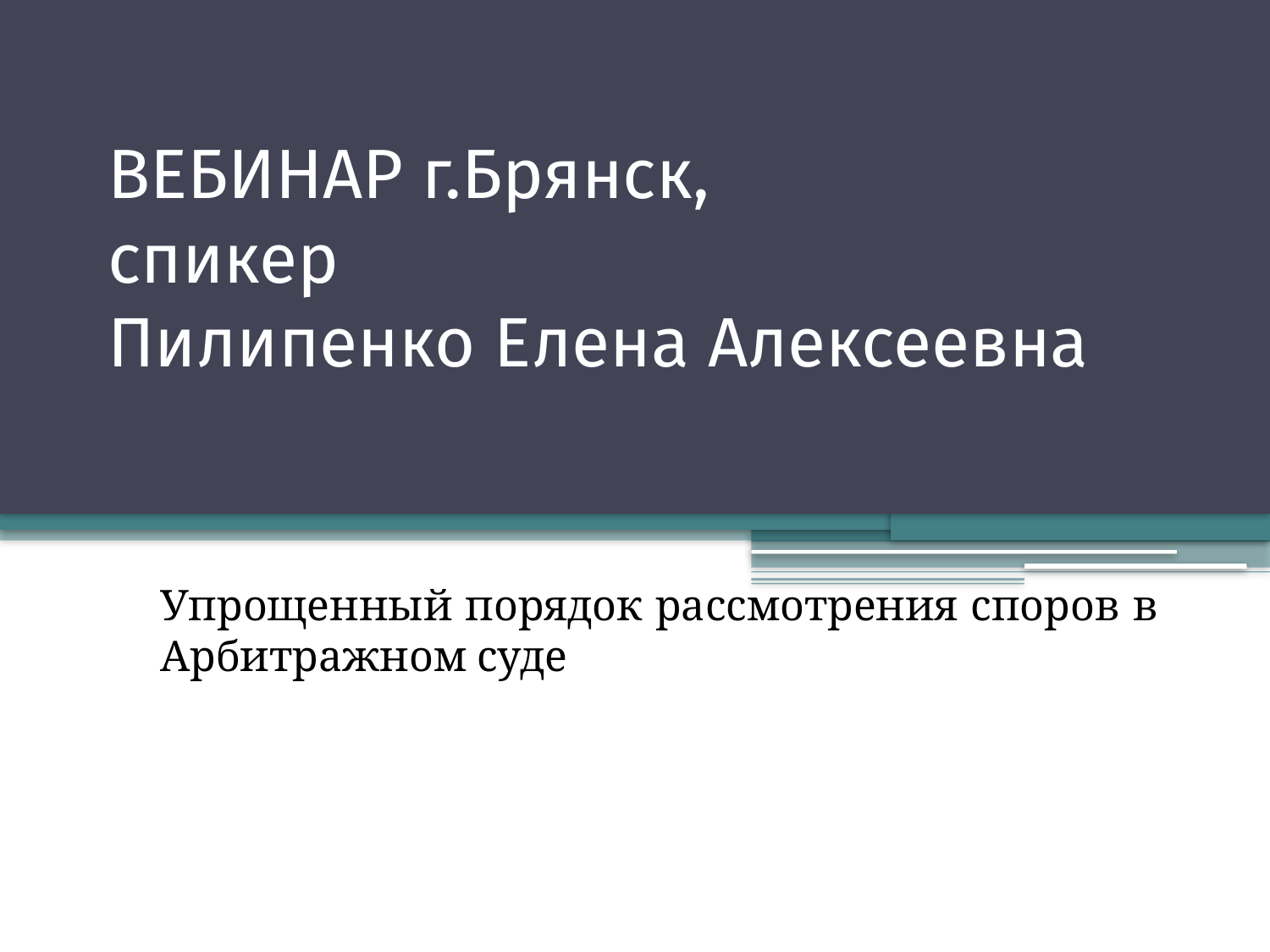

# ВЕБИНАР г.Брянск, спикер Пилипенко Елена Алексеевна

Упрощенный порядок рассмотрения споров в Арбитражном суде